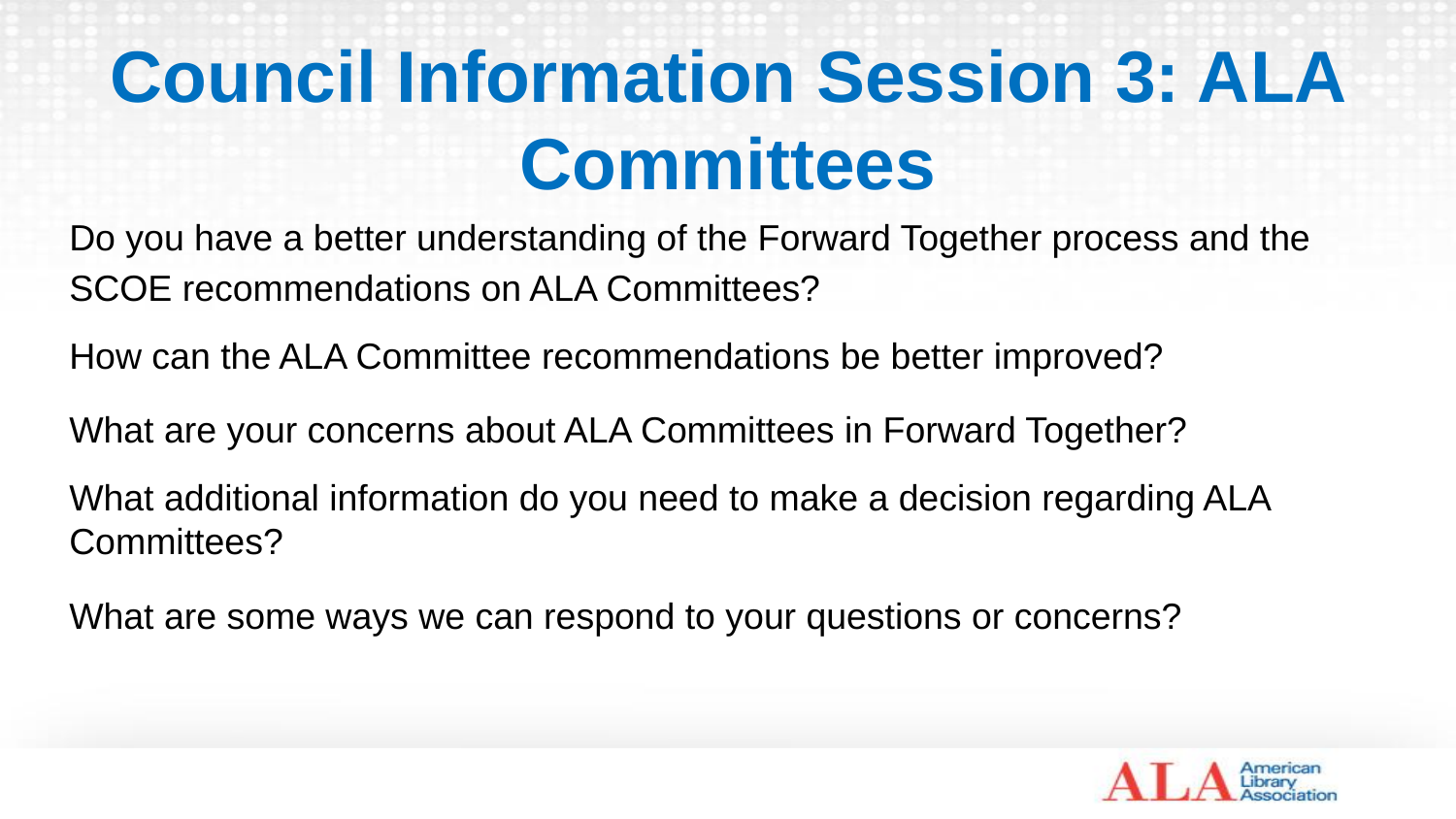

# Council Information Session 3: ALA Committees
Do you have a better understanding of the Forward Together process and the SCOE recommendations on ALA Committees?
How can the ALA Committee recommendations be better improved?
What are your concerns about ALA Committees in Forward Together?
What additional information do you need to make a decision regarding ALA Committees?
What are some ways we can respond to your questions or concerns?